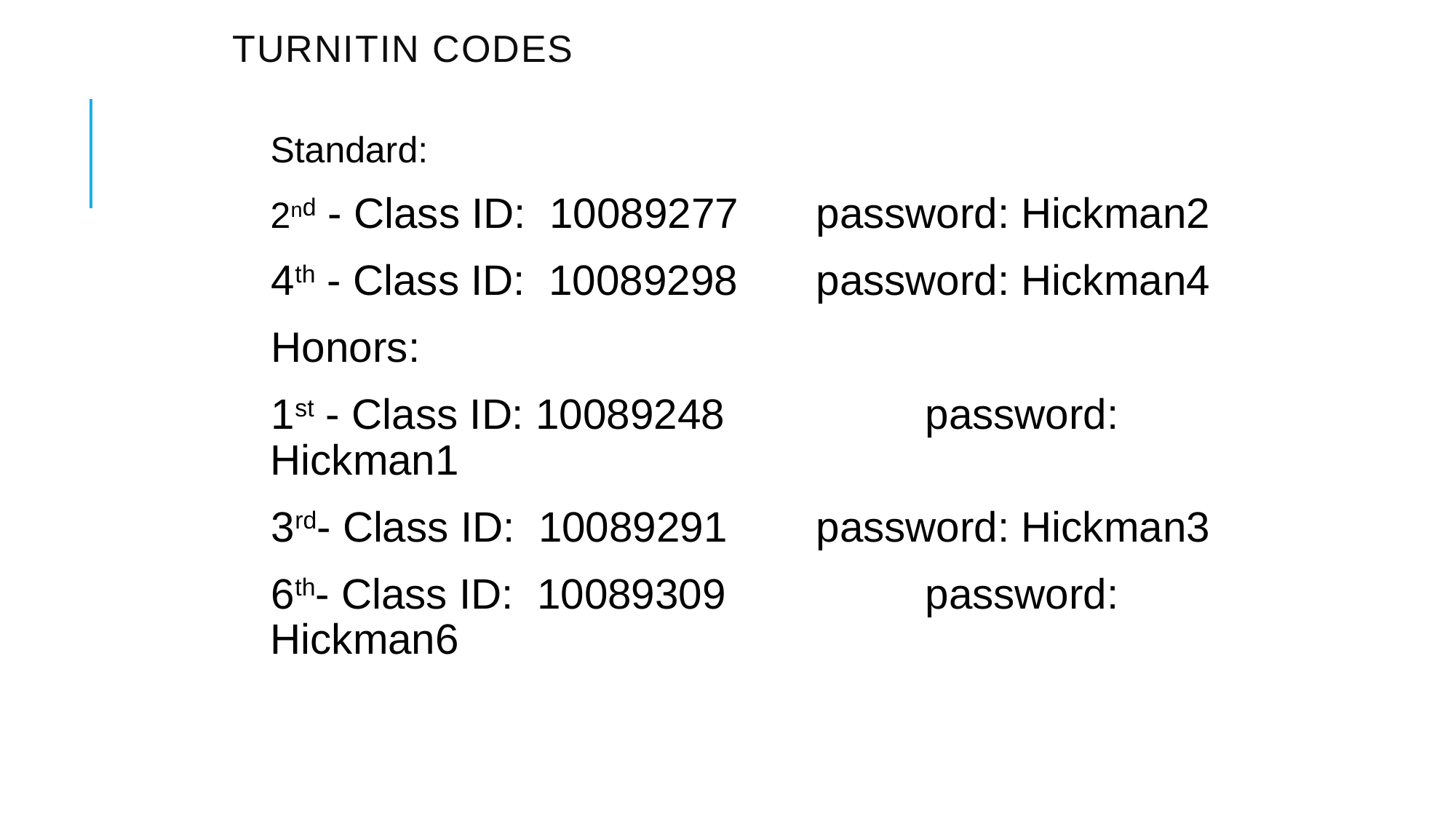

# Turnitin Codes
Standard:
2nd - Class ID:  10089277	password: Hickman2
4th - Class ID:  10089298	password: Hickman4
Honors:
1st - Class ID: 10089248		password: Hickman1
3rd- Class ID:  10089291  	password: Hickman3
6th- Class ID:  10089309		password: Hickman6